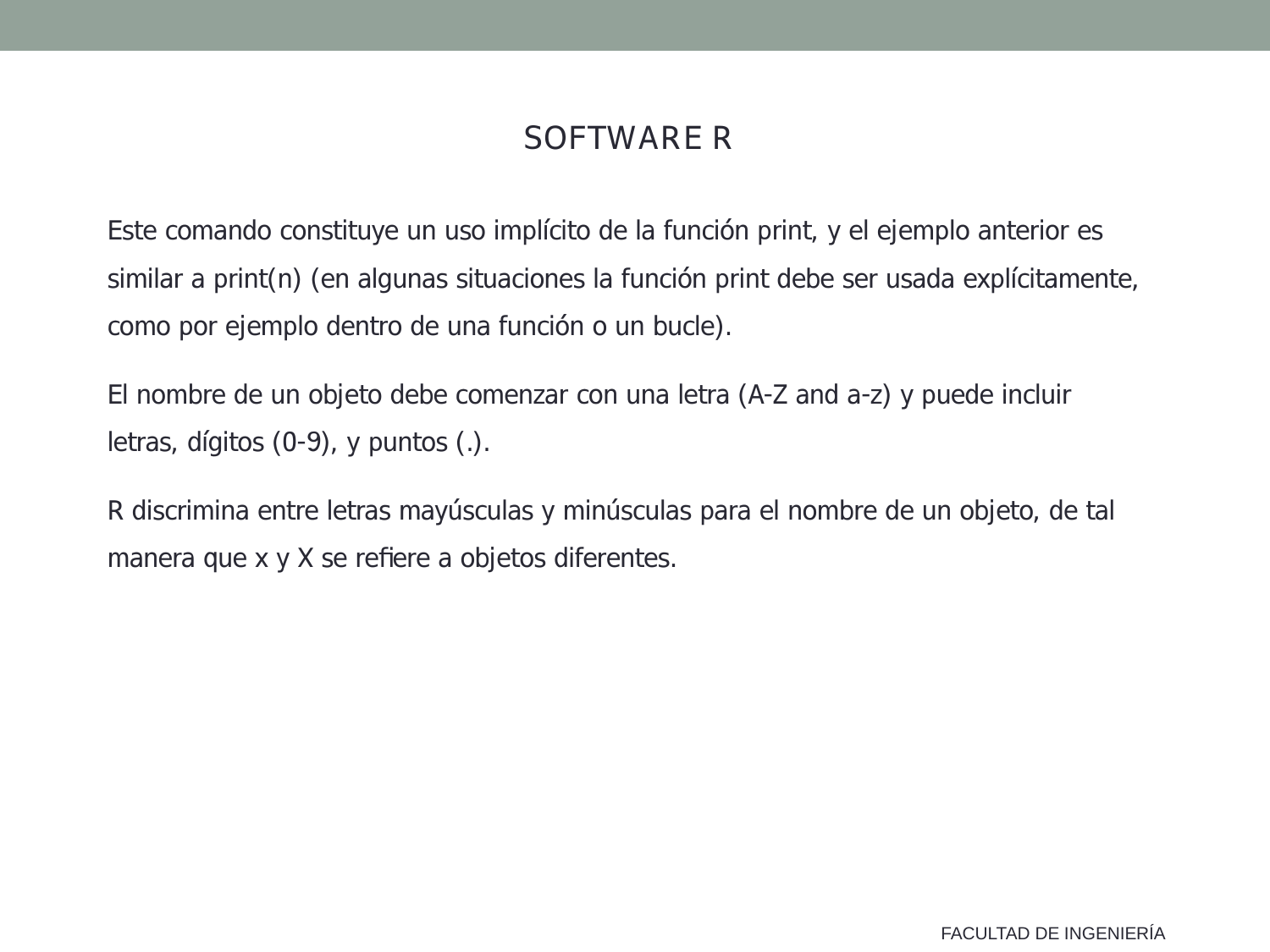

SOFTWARE R

Este comando constituye un uso implícito de la función print, y el ejemplo anterior es similar a print(n) (en algunas situaciones la función print debe ser usada explícitamente, como por ejemplo dentro de una función o un bucle).
El nombre de un objeto debe comenzar con una letra (A-Z and a-z) y puede incluir letras, dígitos (0-9), y puntos (.).
R discrimina entre letras mayúsculas y minúsculas para el nombre de un objeto, de tal manera que x y X se refiere a objetos diferentes.
FACULTAD DE INGENIERÍA